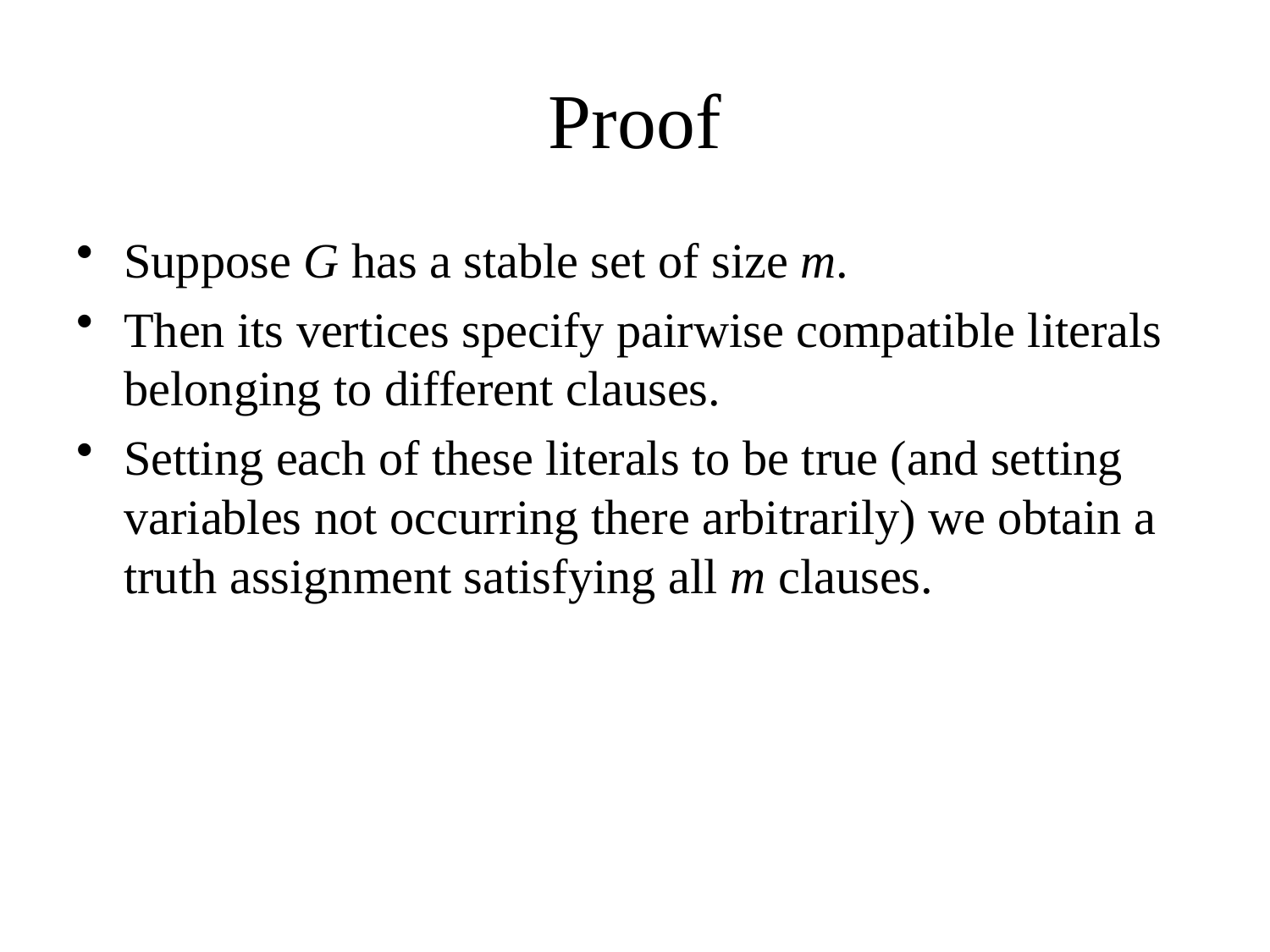

# Proof
Suppose G has a stable set of size m.
Then its vertices specify pairwise compatible literals belonging to different clauses.
Setting each of these literals to be true (and setting variables not occurring there arbitrarily) we obtain a truth assignment satisfying all m clauses.